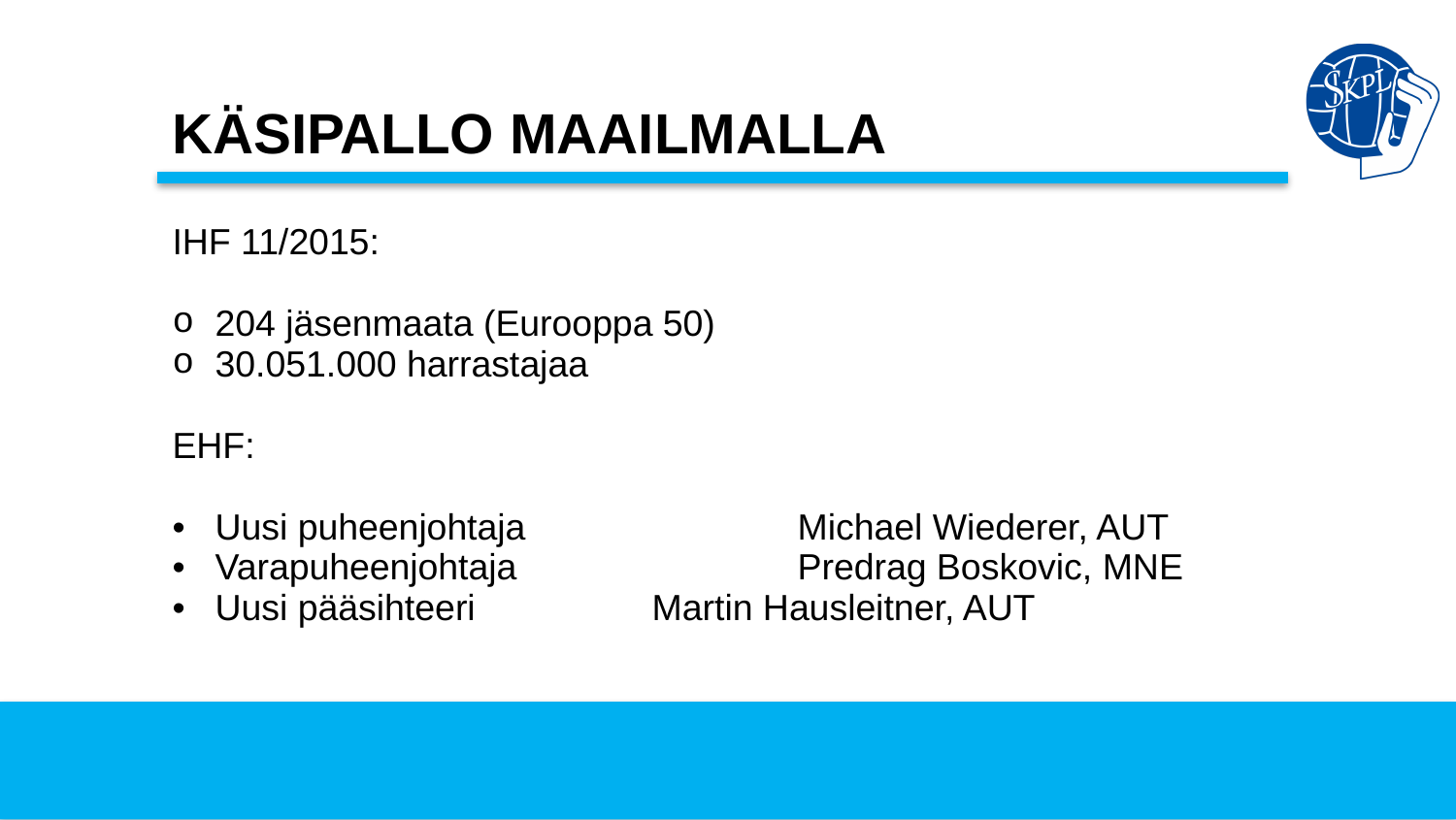

# KÄSIPALLO MAAILMALLA
IHF 11/2015:

204 jäsenmaata (Eurooppa 50)
30.051.000 harrastajaa

EHF:

Uusi puheenjohtaja		Michael Wiederer, AUT
Varapuheenjohtaja	 	Predrag Boskovic, MNE
Uusi pääsihteeri 		Martin Hausleitner, AUT